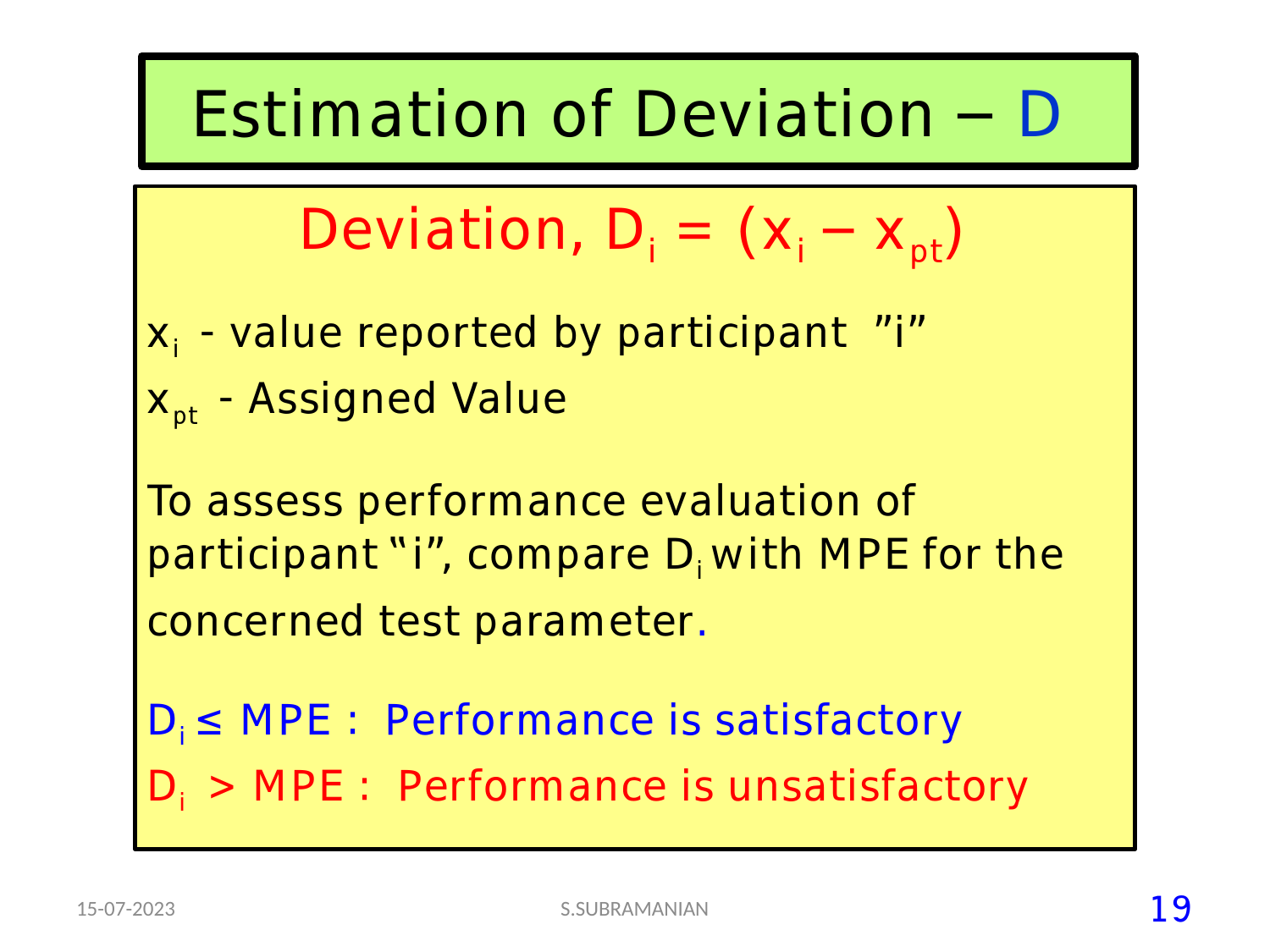

# Estimation of Deviation – D
Deviation, Di = (xi – xpt)

xi  - value reported by participant  ”i”
xpt  - Assigned Value

To assess performance evaluation of participant “i”, compare Di with MPE for the concerned test parameter.

Di ≤ MPE :  Performance is satisfactory
Di  > MPE :  Performance is unsatisfactory

15-07-2023
S.SUBRAMANIAN
19